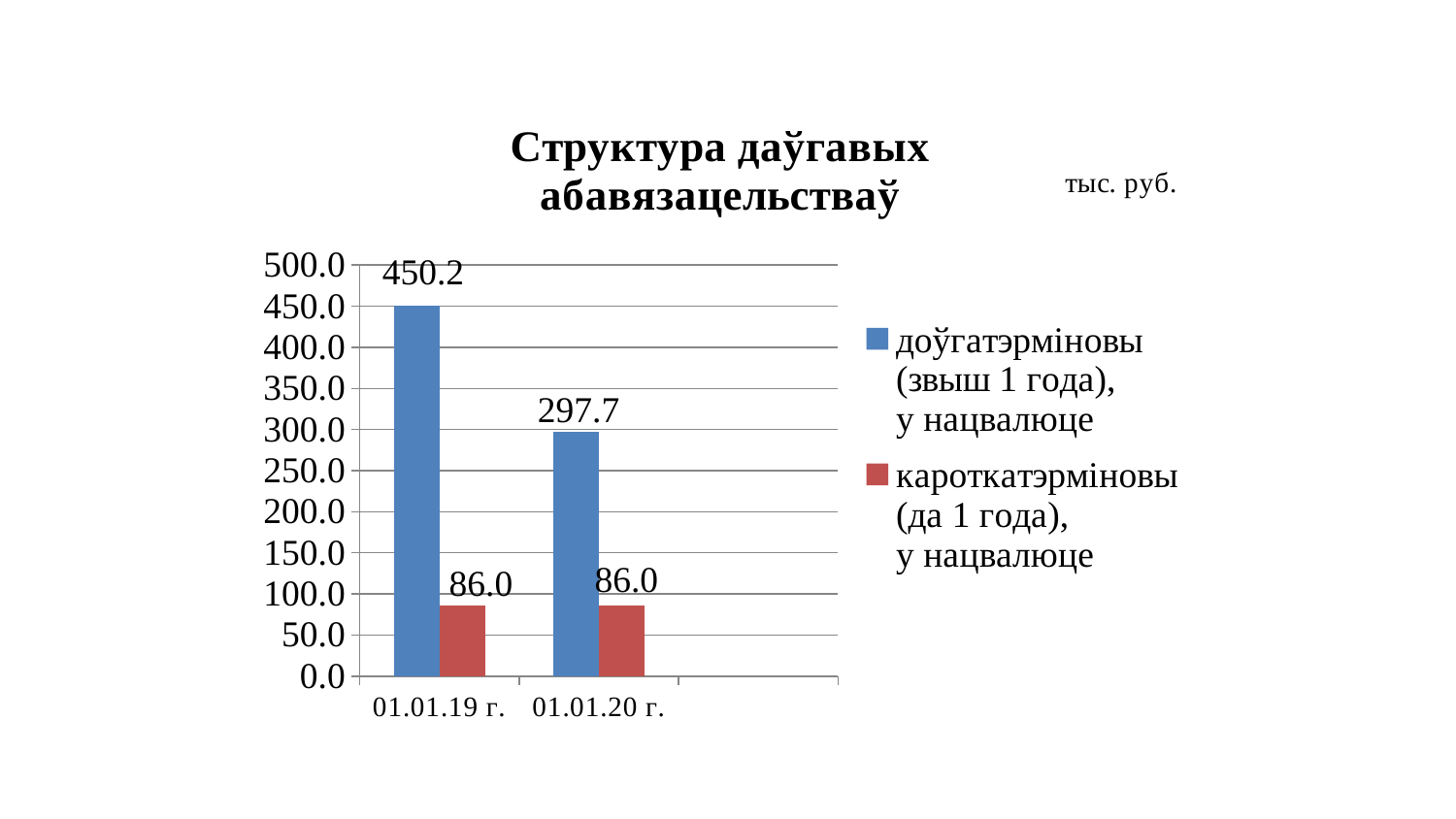

### Chart: Структура даўгавых абавязацельстваў

| Category | доўгатэрміновы (звыш 1 года),
у нацвалюце | кароткатэрміновы (да 1 года),
у нацвалюце |
|---|---|---|
| 01.01.19 г. | 450.2 | 86.0 |
| 01.01.20 г. | 297.7 | 86.0 |